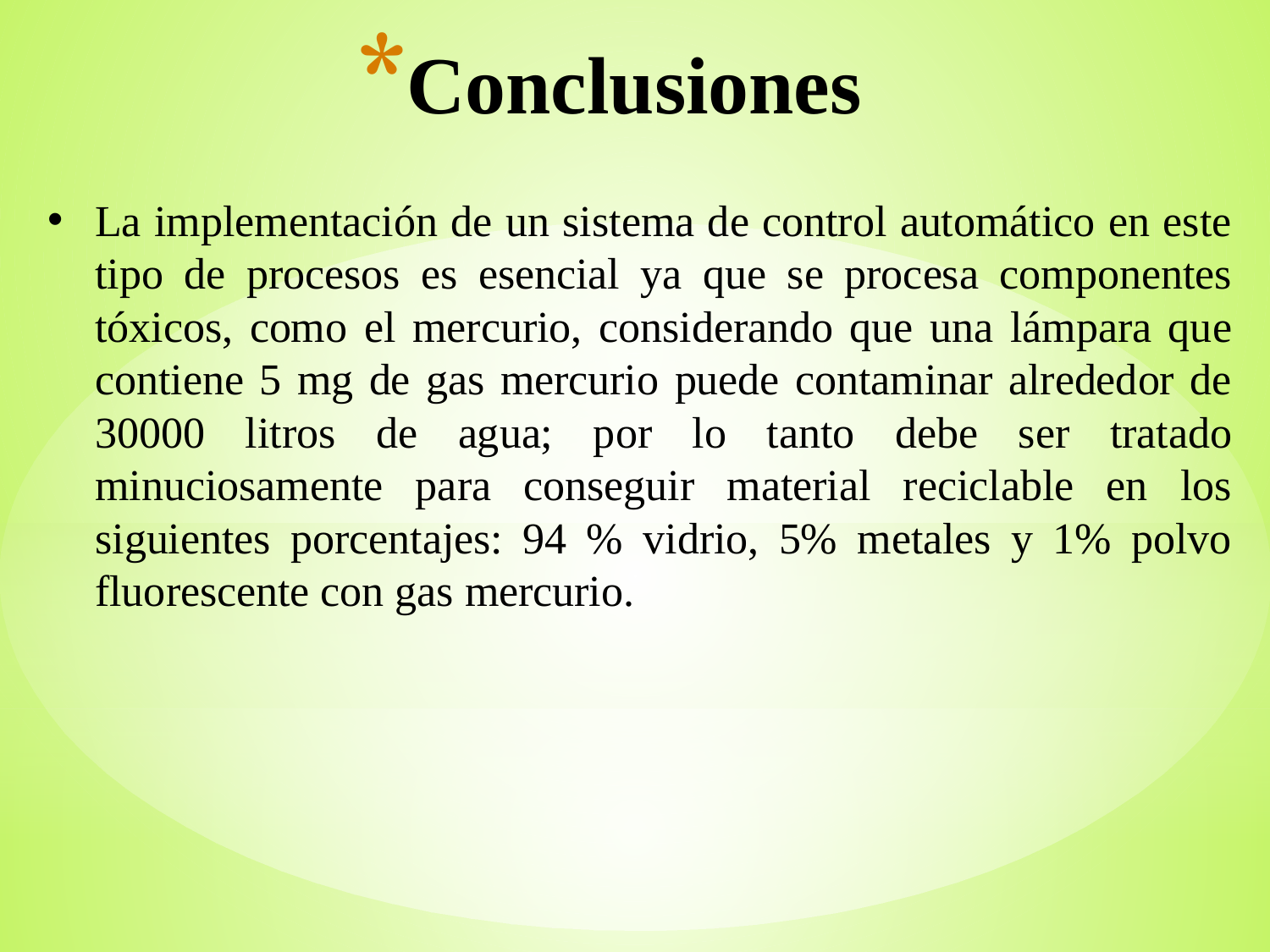

# Conclusiones
La implementación de un sistema de control automático en este tipo de procesos es esencial ya que se procesa componentes tóxicos, como el mercurio, considerando que una lámpara que contiene 5 mg de gas mercurio puede contaminar alrededor de 30000 litros de agua; por lo tanto debe ser tratado minuciosamente para conseguir material reciclable en los siguientes porcentajes: 94 % vidrio, 5% metales y 1% polvo fluorescente con gas mercurio.